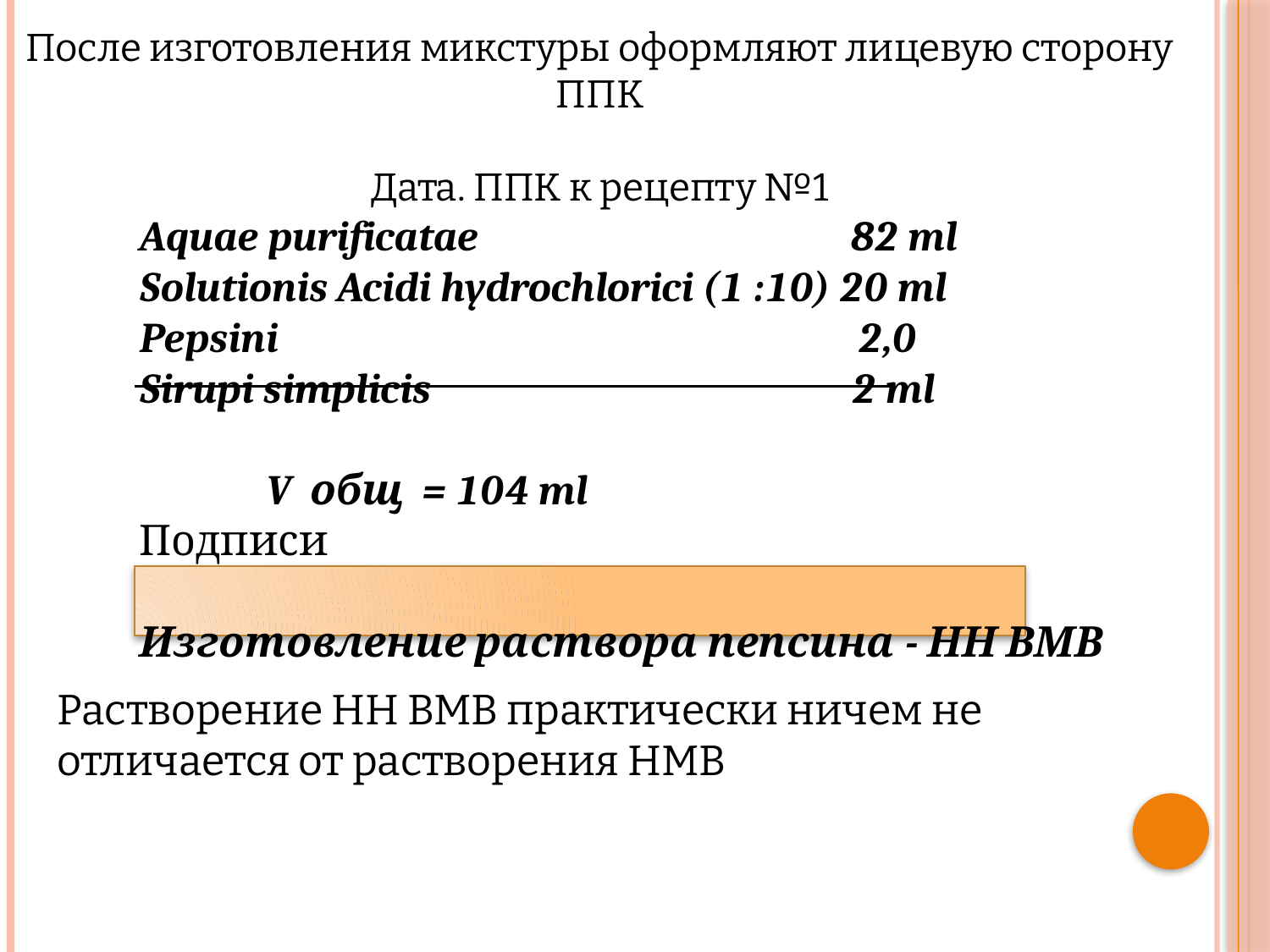

После изготовления микстуры оформляют лицевую сторону ППК

Дата. ППК к рецепту №1
	Aquae purificatae                                        82 ml
	Solutionis Acidi hydrochlorici (1 :10) 20 ml
	Pepsini				         2,0
	Sirupi simplicis          	                      2 ml

		V  общ  = 104 ml
	Подписи

	Изготовление раствора пепсина - НН ВМВ

Растворение НН ВМВ практически ничем не отличается от растворения НМВ